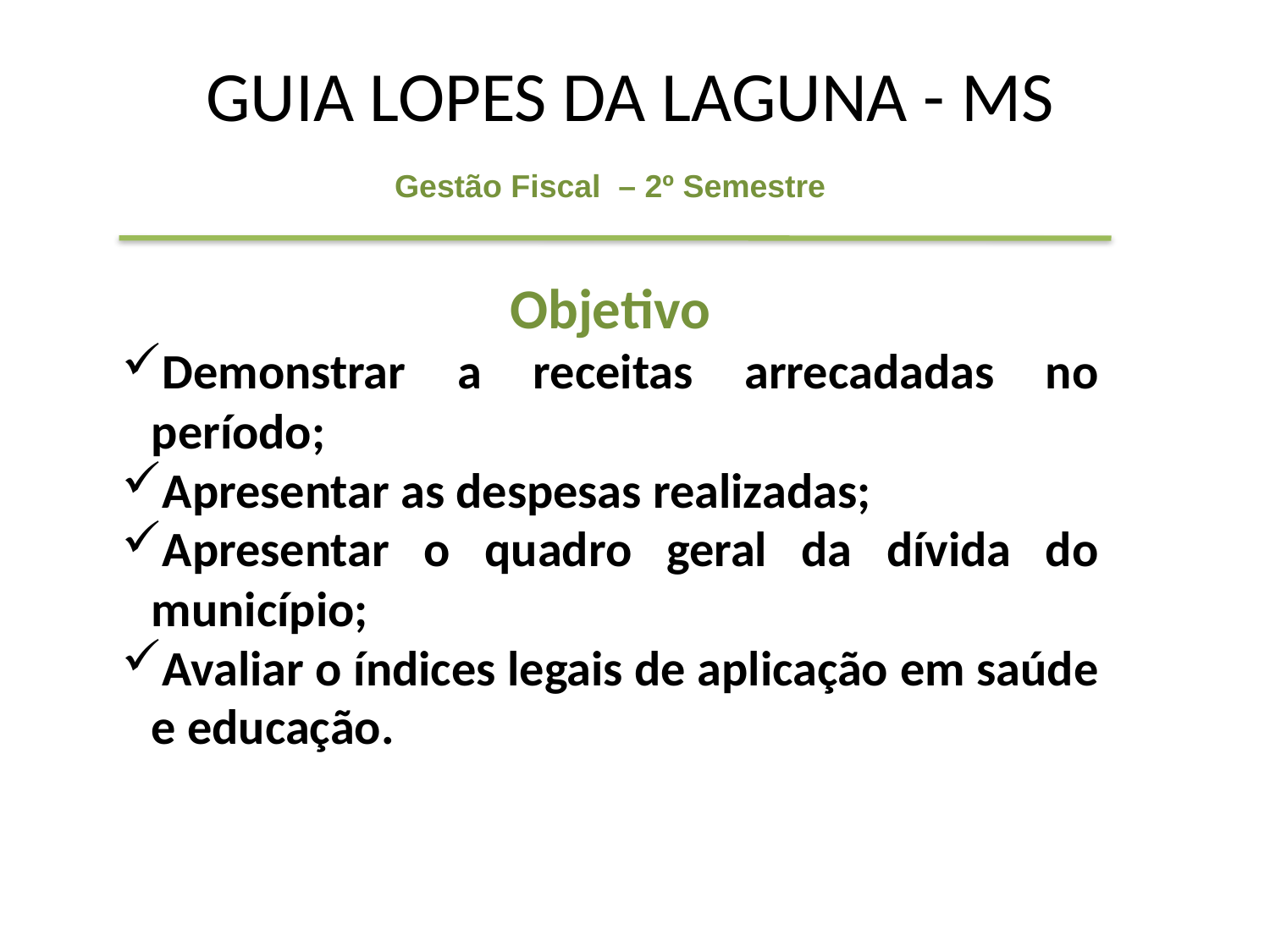

# GUIA LOPES DA LAGUNA - MS
Gestão Fiscal  – 2º Semestre
Objetivo
Demonstrar a receitas arrecadadas no período;
Apresentar as despesas realizadas;
Apresentar o quadro geral da dívida do município;
Avaliar o índices legais de aplicação em saúde e educação.